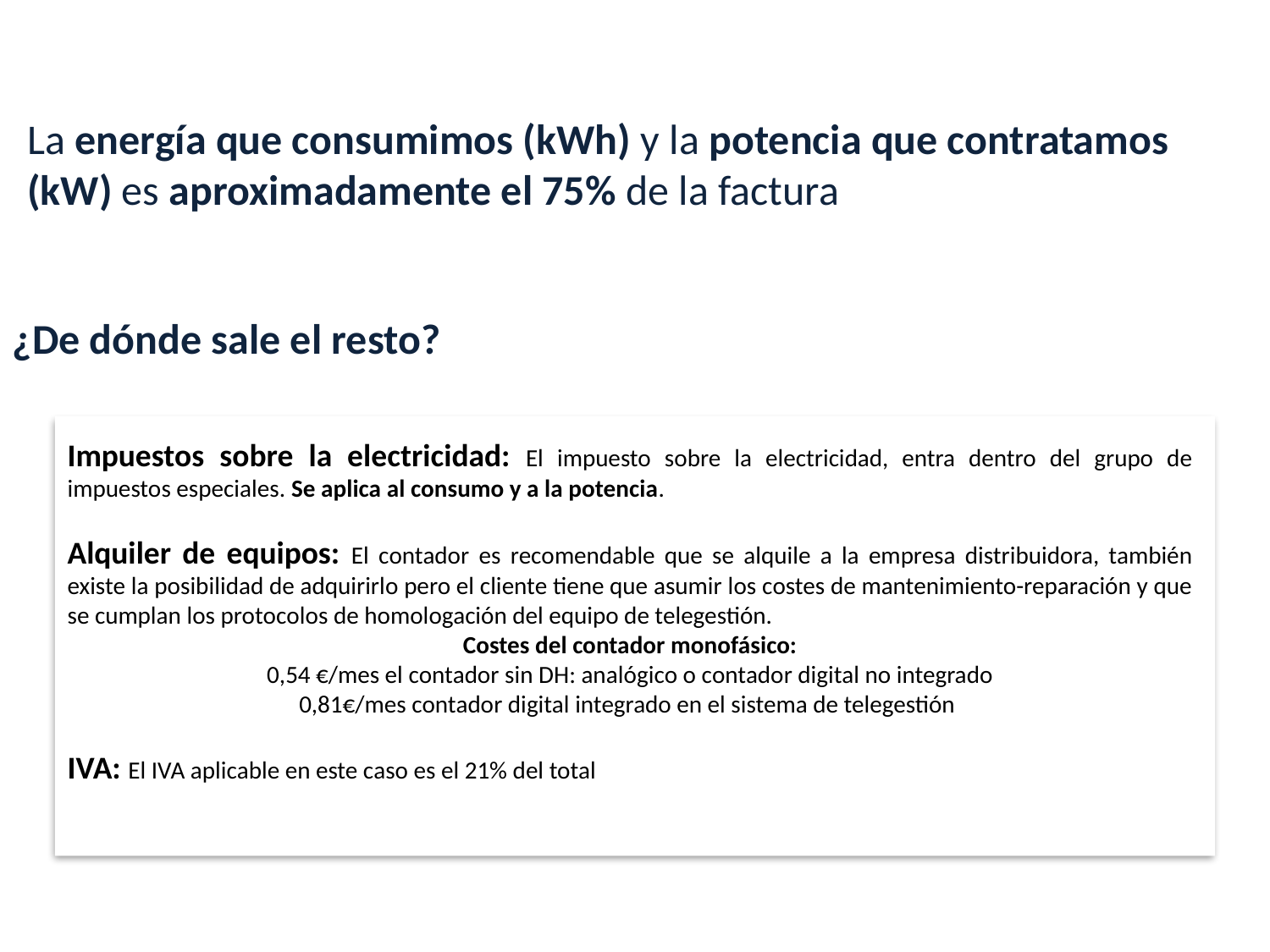

Otros
La energía que consumimos (kWh) y la potencia que contratamos (kW) es aproximadamente el 75% de la factura
¿De dónde sale el resto?

Impuestos sobre la electricidad: El impuesto sobre la electricidad, entra dentro del grupo de impuestos especiales. Se aplica al consumo y a la potencia.

Alquiler de equipos: El contador es recomendable que se alquile a la empresa distribuidora, también existe la posibilidad de adquirirlo pero el cliente tiene que asumir los costes de mantenimiento-reparación y que se cumplan los protocolos de homologación del equipo de telegestión.
Costes del contador monofásico:
0,54 €/mes el contador sin DH: analógico o contador digital no integrado
0,81€/mes contador digital integrado en el sistema de telegestión

IVA: El IVA aplicable en este caso es el 21% del total